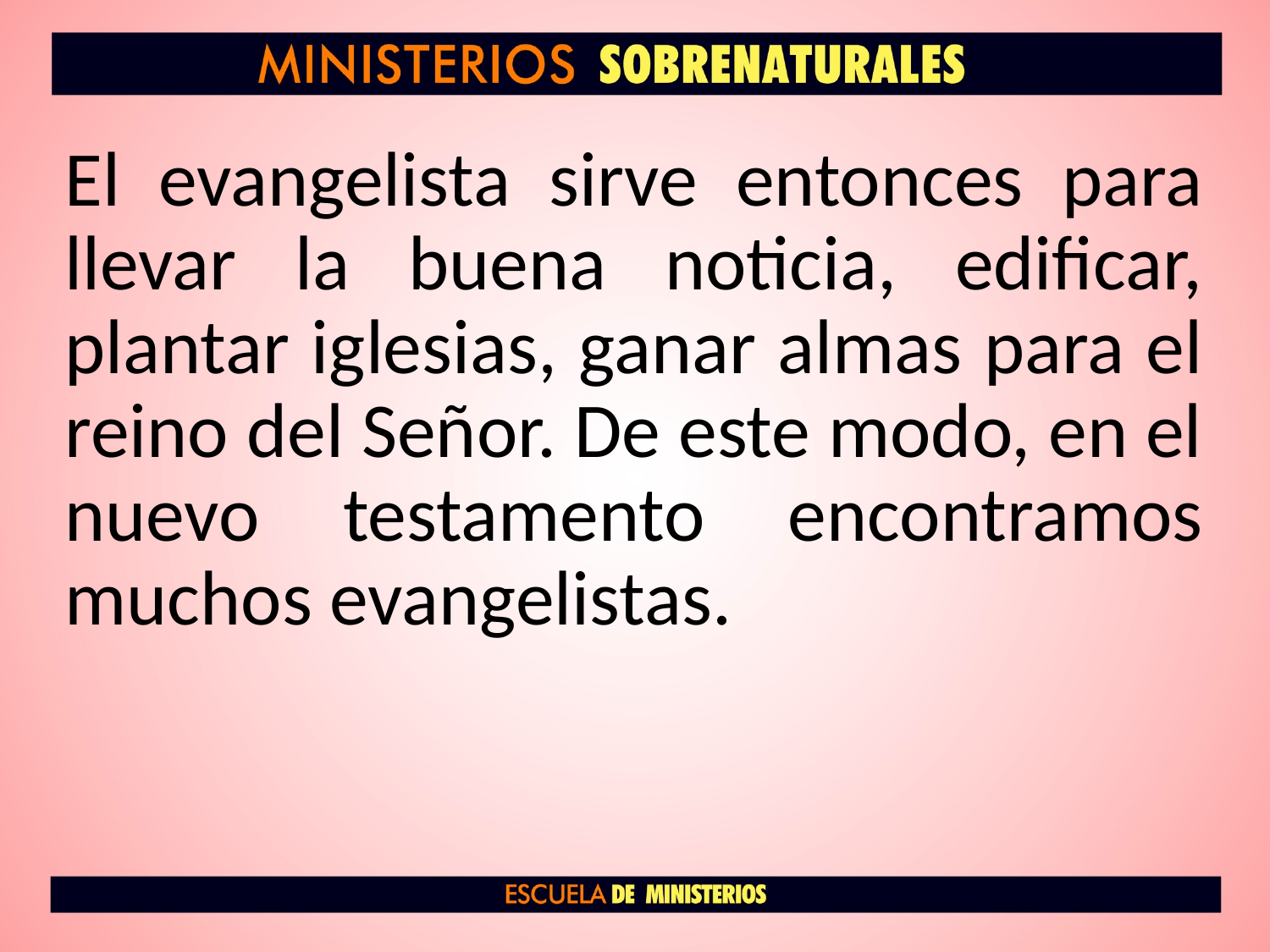

El evangelista sirve entonces para llevar la buena noticia, edificar, plantar iglesias, ganar almas para el reino del Señor. De este modo, en el nuevo testamento encontramos muchos evangelistas.